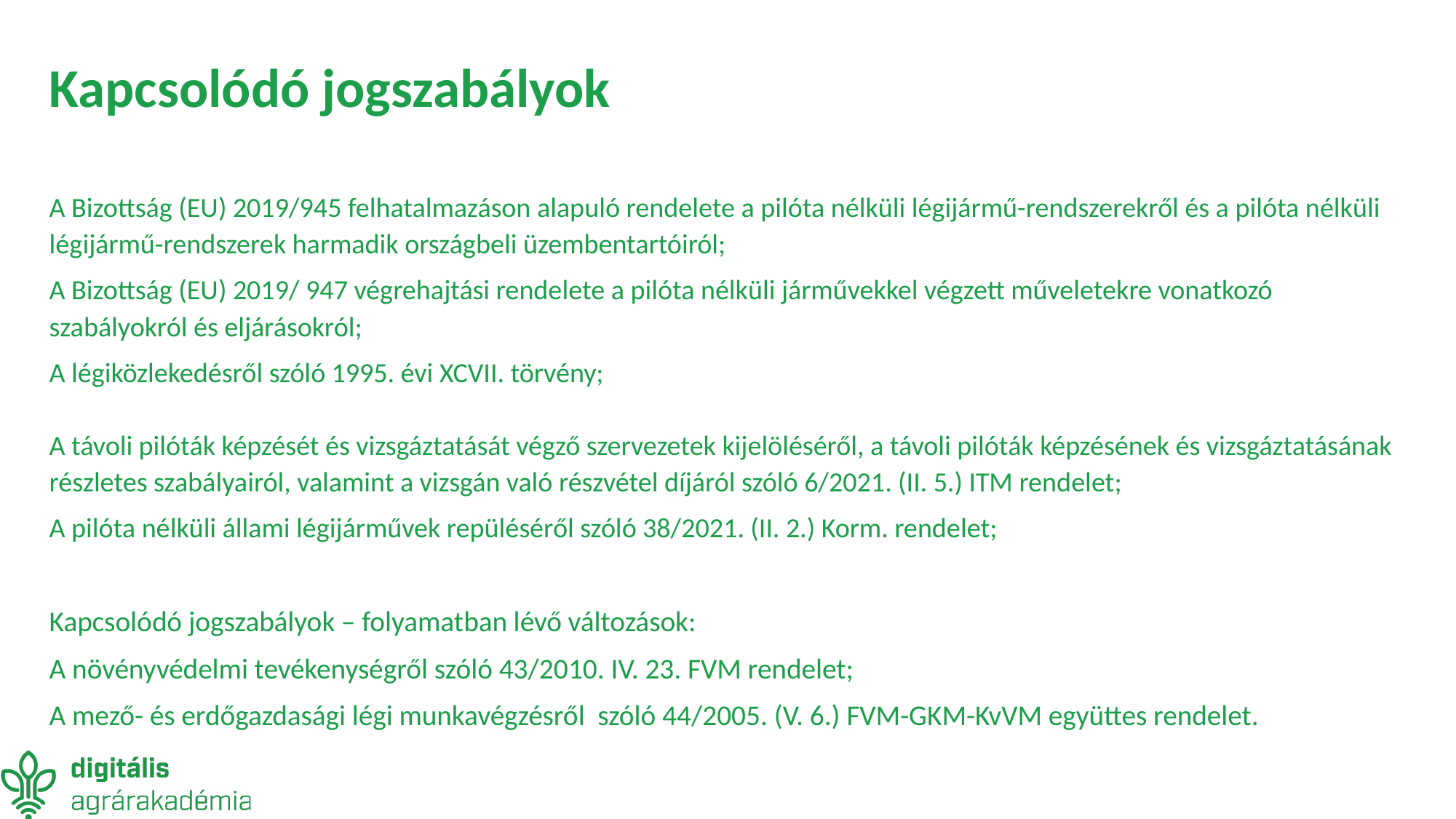

# Kapcsolódó jogszabályok
A Bizottság (EU) 2019/945 felhatalmazáson alapuló rendelete a pilóta nélküli légijármű-rendszerekről és a pilóta nélküli légijármű-rendszerek harmadik országbeli üzembentartóiról;
A Bizottság (EU) 2019/ 947 végrehajtási rendelete a pilóta nélküli járművekkel végzett műveletekre vonatkozó szabályokról és eljárásokról;
A légiközlekedésről szóló 1995. évi XCVII. törvény;
A távoli pilóták képzését és vizsgáztatását végző szervezetek kijelöléséről, a távoli pilóták képzésének és vizsgáztatásának részletes szabályairól, valamint a vizsgán való részvétel díjáról szóló 6/2021. (II. 5.) ITM rendelet;
A pilóta nélküli állami légijárművek repüléséről szóló 38/2021. (II. 2.) Korm. rendelet;

Kapcsolódó jogszabályok – folyamatban lévő változások:
A növényvédelmi tevékenységről szóló 43/2010. IV. 23. FVM rendelet;
A mező- és erdőgazdasági légi munkavégzésről  szóló 44/2005. (V. 6.) FVM-GKM-KvVM együttes rendelet.